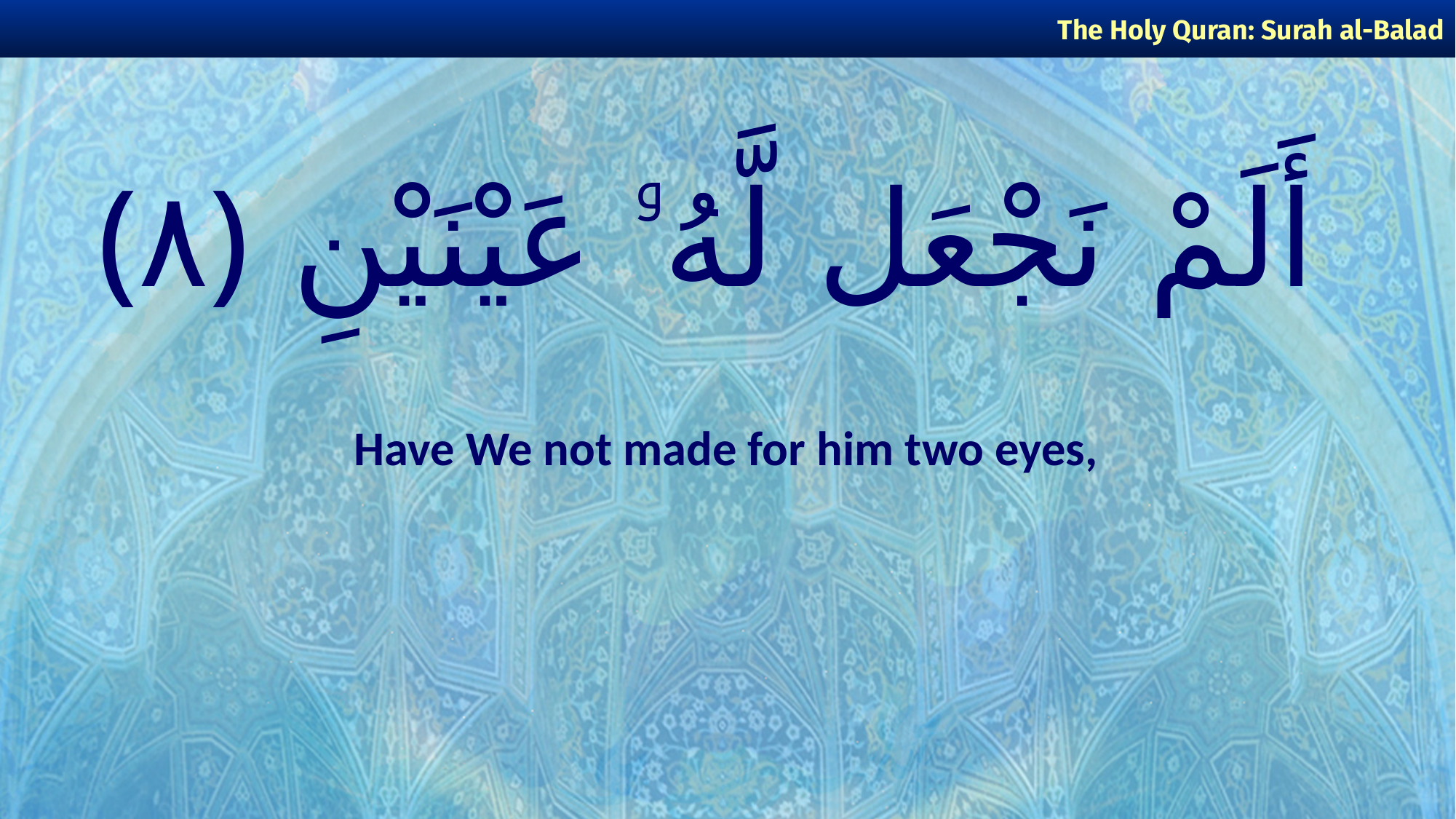

The Holy Quran: Surah al-Balad
# أَلَمْ نَجْعَل لَّهُۥ عَيْنَيْنِ ﴿٨﴾
Have We not made for him two eyes,